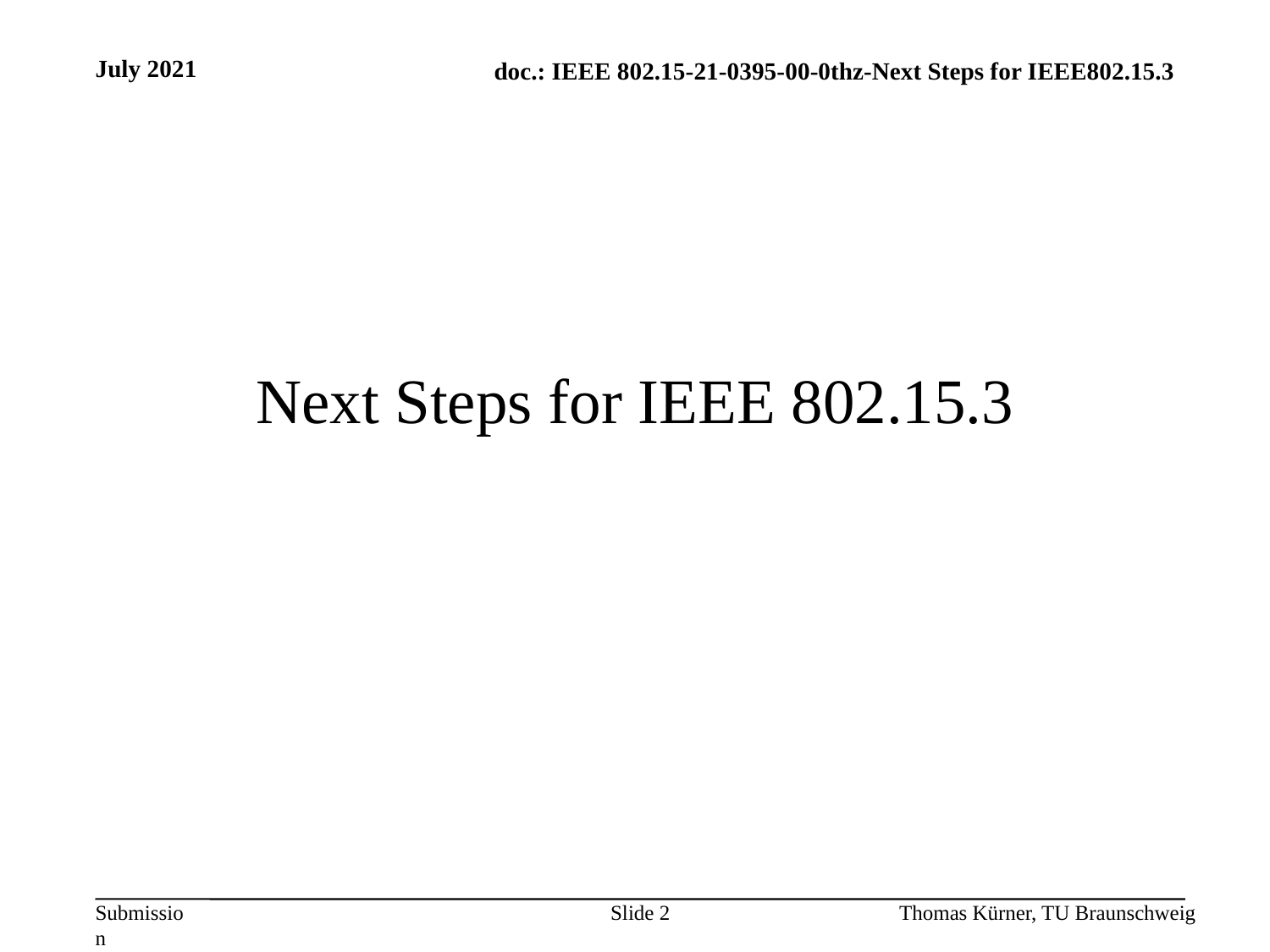

July 2021
# Next Steps for IEEE 802.15.3

Slide 2
Thomas Kürner, TU Braunschweig